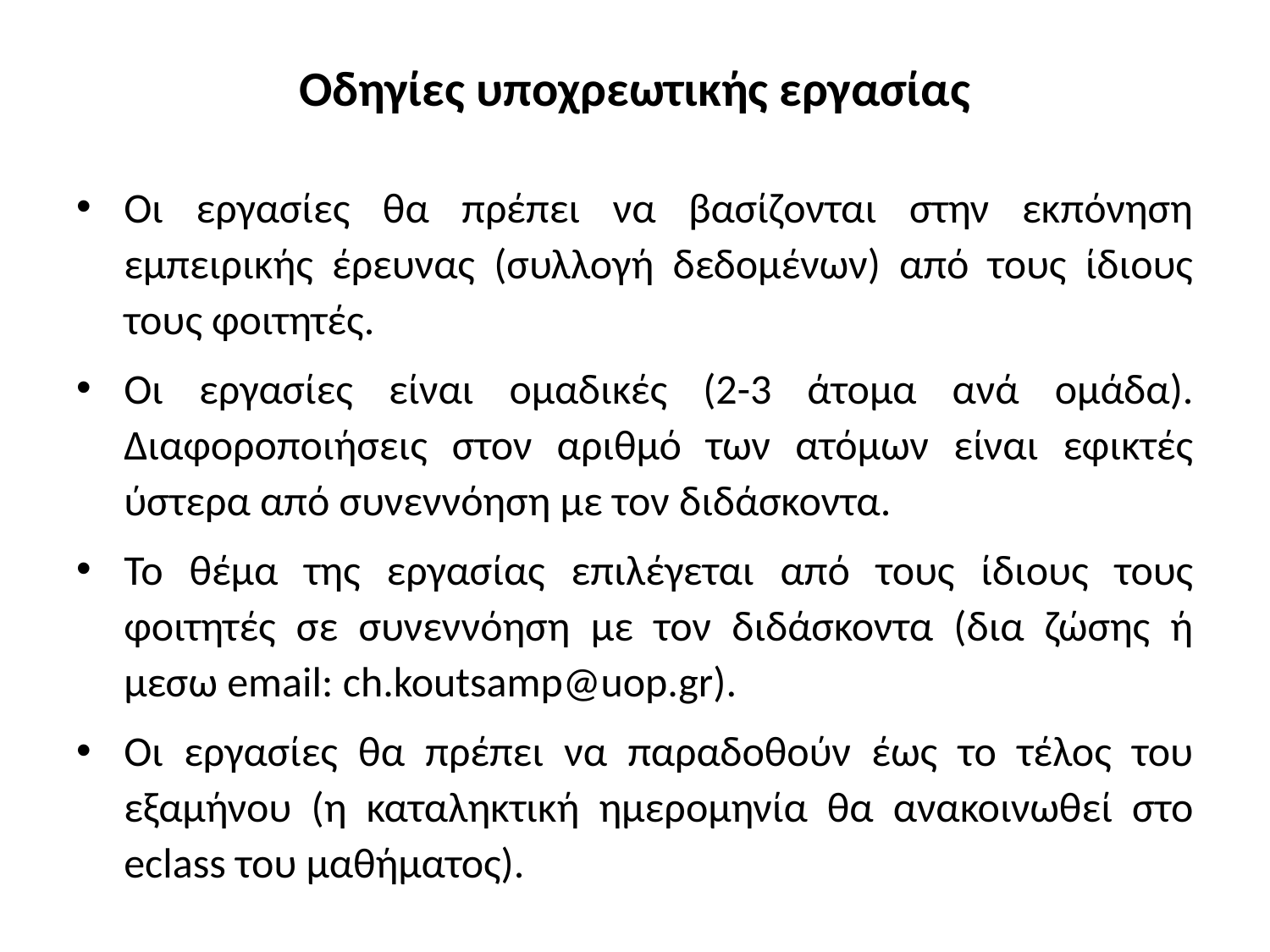

# Οδηγίες υποχρεωτικής εργασίας
Οι εργασίες θα πρέπει να βασίζονται στην εκπόνηση εμπειρικής έρευνας (συλλογή δεδομένων) από τους ίδιους τους φοιτητές.
Οι εργασίες είναι ομαδικές (2-3 άτομα ανά ομάδα). Διαφοροποιήσεις στον αριθμό των ατόμων είναι εφικτές ύστερα από συνεννόηση με τον διδάσκοντα.
Το θέμα της εργασίας επιλέγεται από τους ίδιους τους φοιτητές σε συνεννόηση με τον διδάσκοντα (δια ζώσης ή μεσω email: ch.koutsamp@uop.gr).
Οι εργασίες θα πρέπει να παραδοθούν έως το τέλος του εξαμήνου (η καταληκτική ημερομηνία θα ανακοινωθεί στο eclass του μαθήματος).